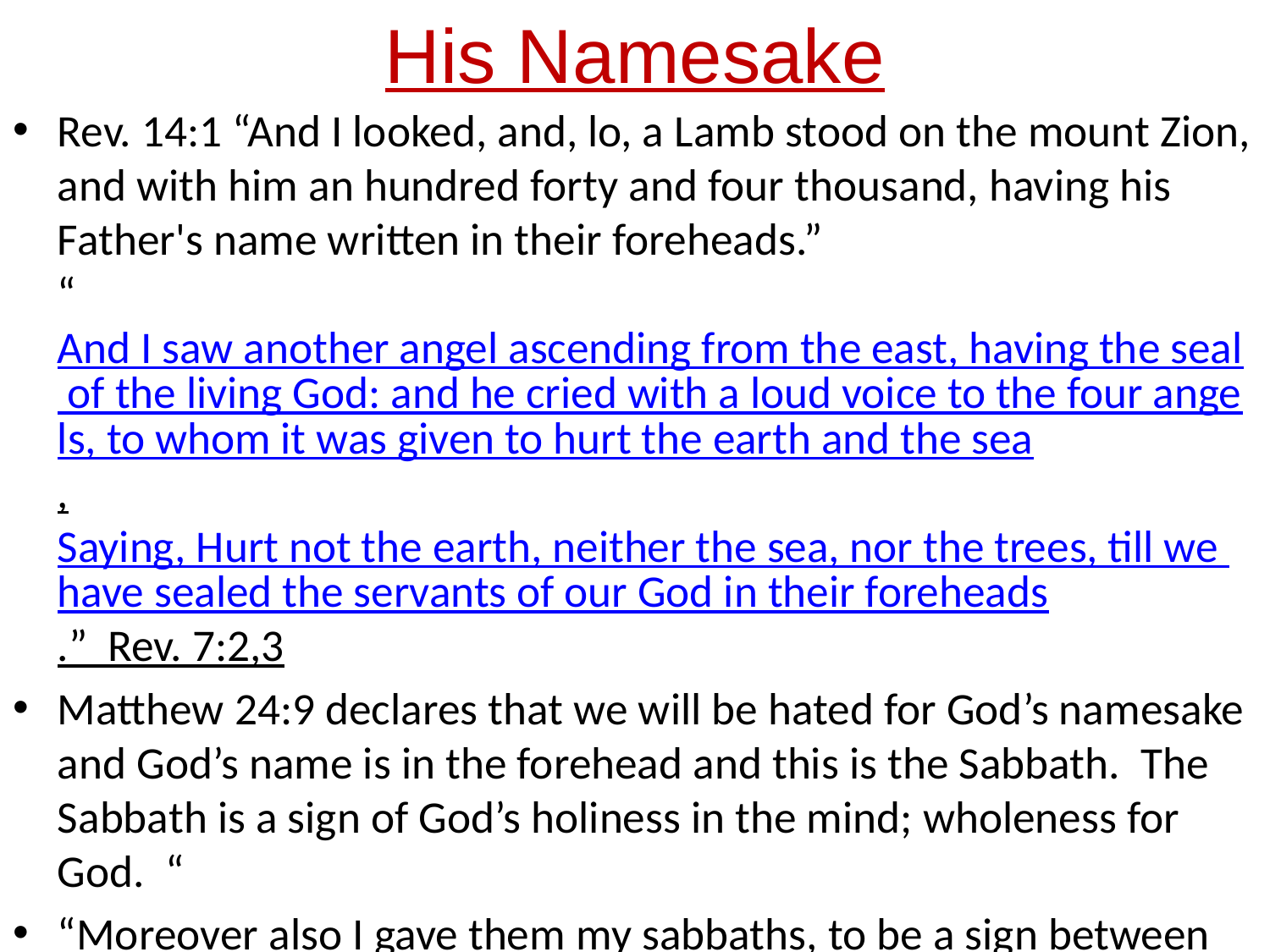

# His Namesake
Rev. 14:1 “And I looked, and, lo, a Lamb stood on the mount Zion, and with him an hundred forty and four thousand, having his Father's name written in their foreheads.”
“ And I saw another angel ascending from the east, having the seal of the living God: and he cried with a loud voice to the four angels, to whom it was given to hurt the earth and the sea,  Saying, Hurt not the earth, neither the sea, nor the trees, till we have sealed the servants of our God in their foreheads.”  Rev. 7:2,3
Matthew 24:9 declares that we will be hated for God’s namesake and God’s name is in the forehead and this is the Sabbath.  The Sabbath is a sign of God’s holiness in the mind; wholeness for God.  “
“Moreover also I gave them my sabbaths, to be a sign between me and them, that they might know that I am the LORD that sanctify them.”  Ezekiel 20:12